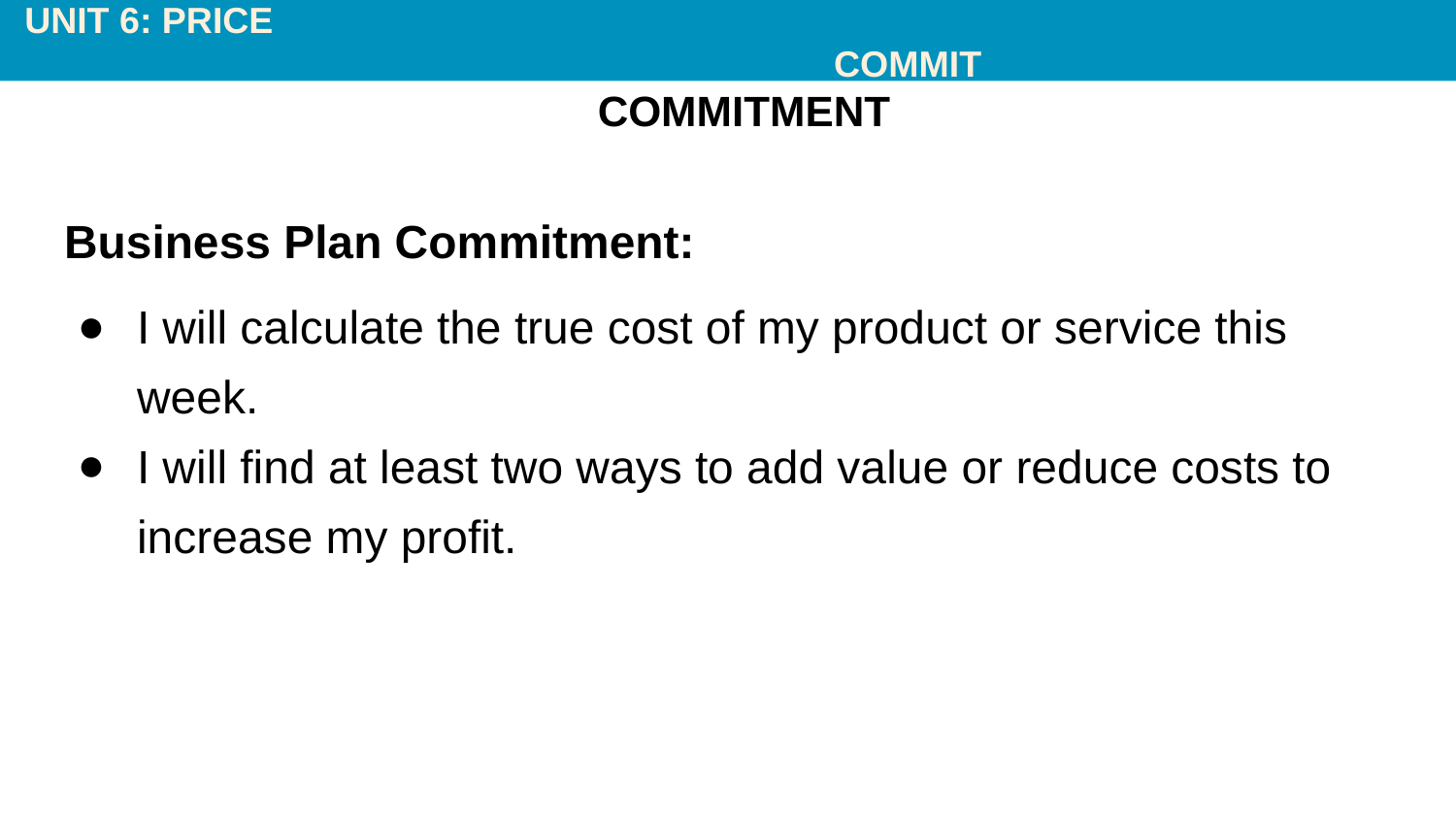

UNIT 6: PRICE			    	   				    		    		      	         COMMIT
COMMITMENT
Business Plan Commitment:
I will calculate the true cost of my product or service this week.
I will find at least two ways to add value or reduce costs to increase my profit.